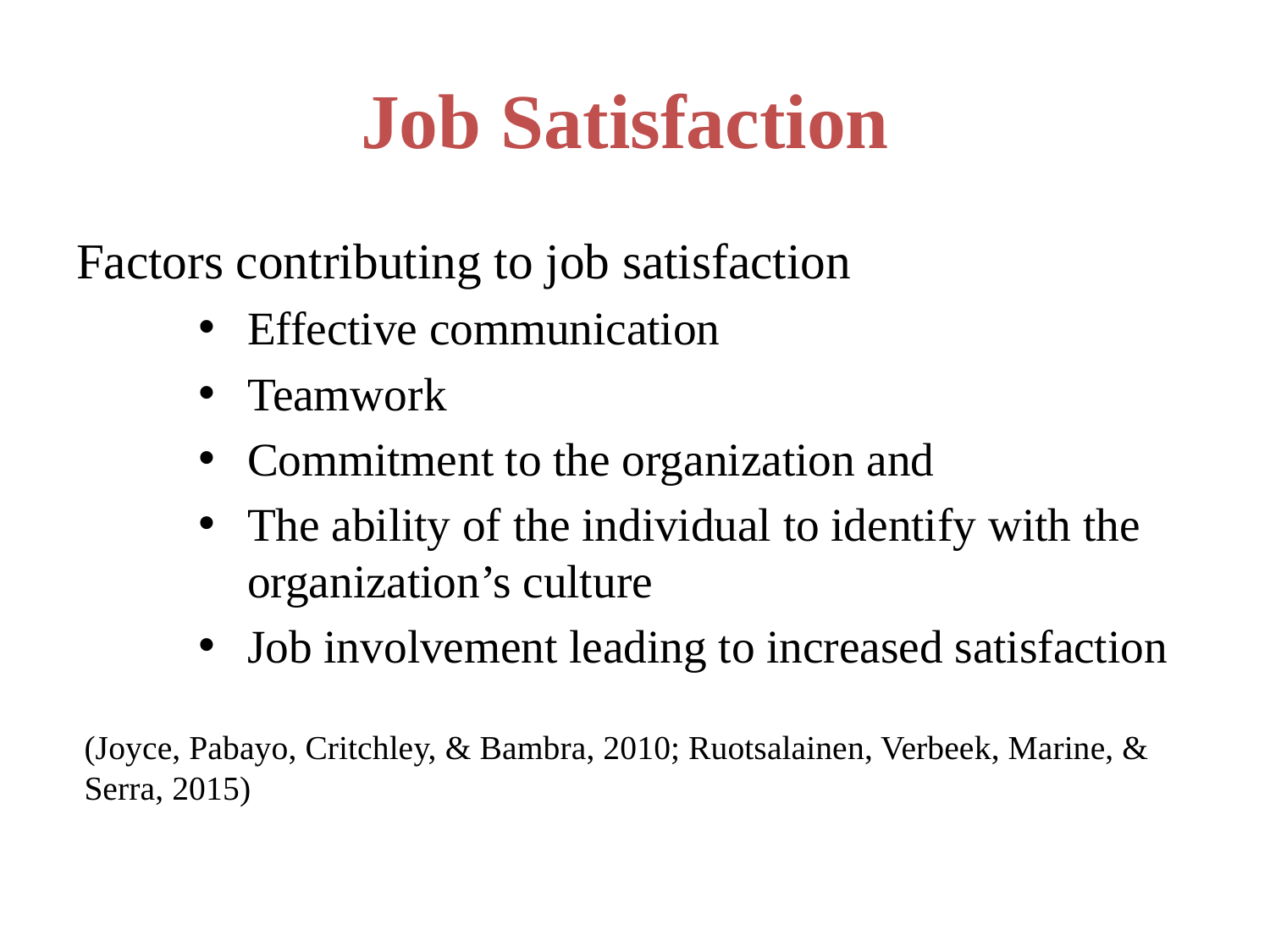

# Job Satisfaction
Factors contributing to job satisfaction
Effective communication
Teamwork
Commitment to the organization and
The ability of the individual to identify with the organization’s culture
Job involvement leading to increased satisfaction

(Joyce, Pabayo, Critchley, & Bambra, 2010; Ruotsalainen, Verbeek, Marine, & Serra, 2015)